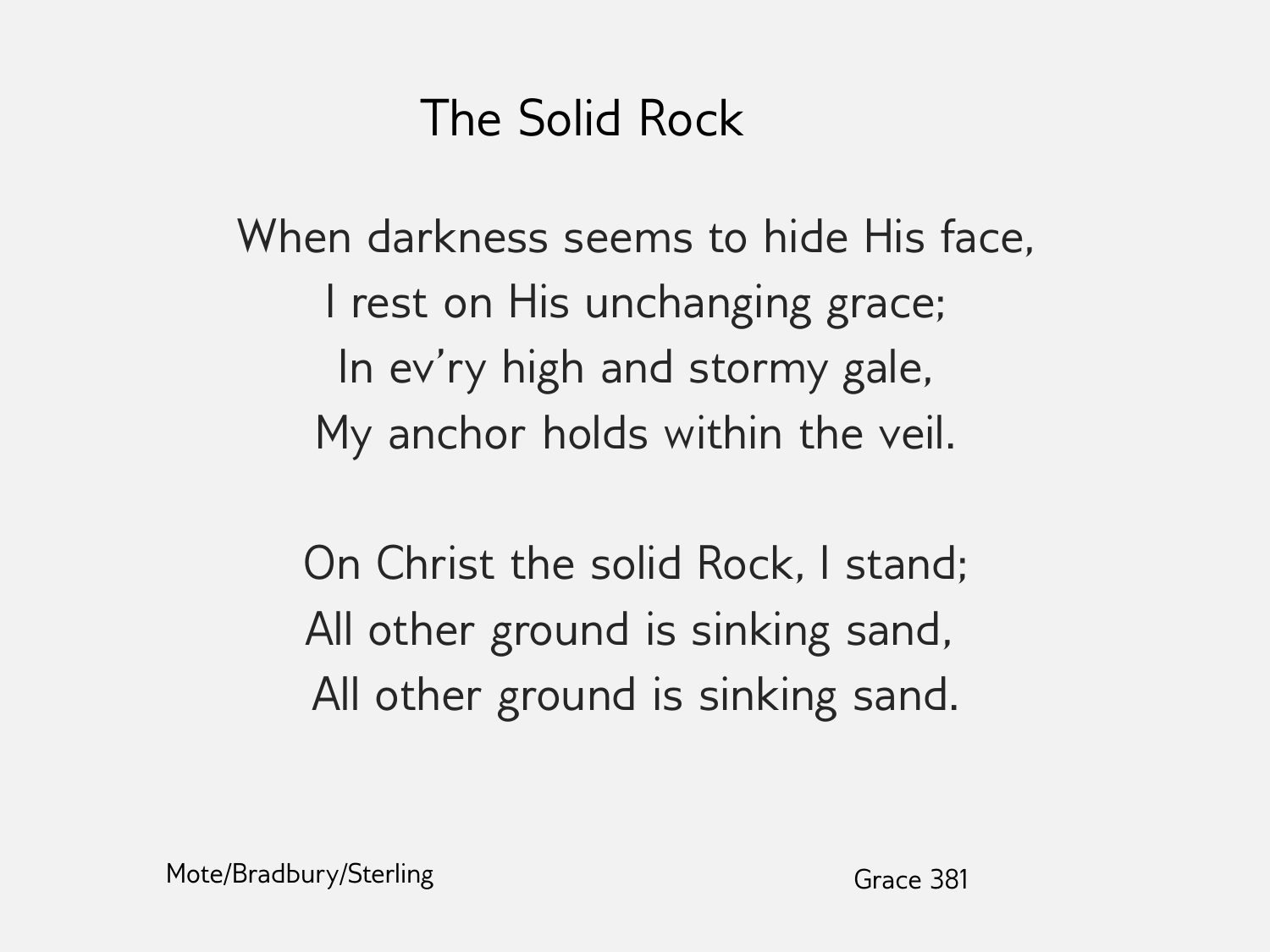

The Solid Rock
When darkness seems to hide His face,
I rest on His unchanging grace;
In ev’ry high and stormy gale,
My anchor holds within the veil.

On Christ the solid Rock, I stand;
All other ground is sinking sand,
All other ground is sinking sand.
Mote/Bradbury/Sterling
Grace 381